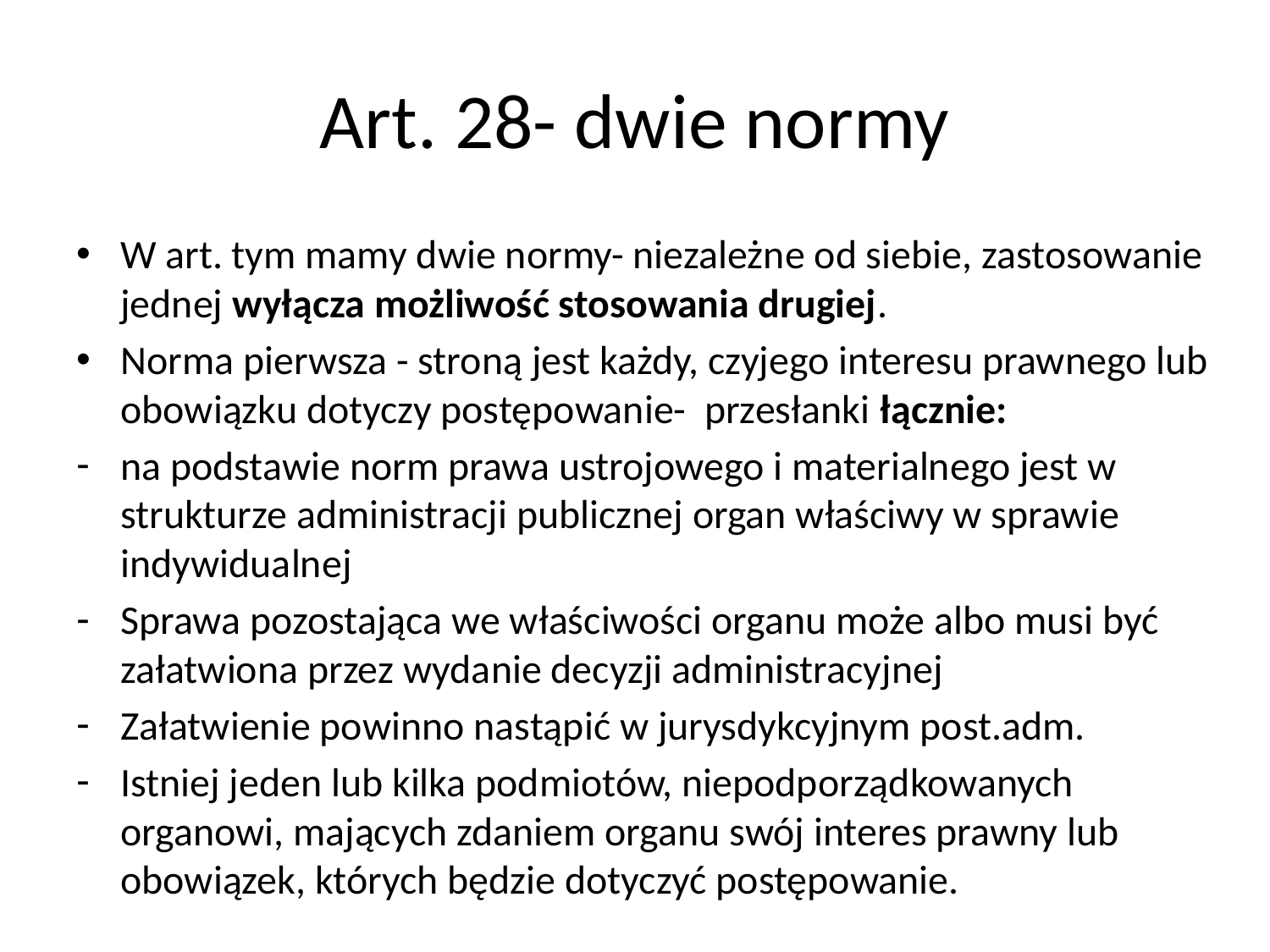

# Art. 28- dwie normy
W art. tym mamy dwie normy- niezależne od siebie, zastosowanie jednej wyłącza możliwość stosowania drugiej.
Norma pierwsza - stroną jest każdy, czyjego interesu prawnego lub obowiązku dotyczy postępowanie-  przesłanki łącznie:
na podstawie norm prawa ustrojowego i materialnego jest w strukturze administracji publicznej organ właściwy w sprawie indywidualnej
Sprawa pozostająca we właściwości organu może albo musi być załatwiona przez wydanie decyzji administracyjnej
Załatwienie powinno nastąpić w jurysdykcyjnym post.adm.
Istniej jeden lub kilka podmiotów, niepodporządkowanych organowi, mających zdaniem organu swój interes prawny lub obowiązek, których będzie dotyczyć postępowanie.